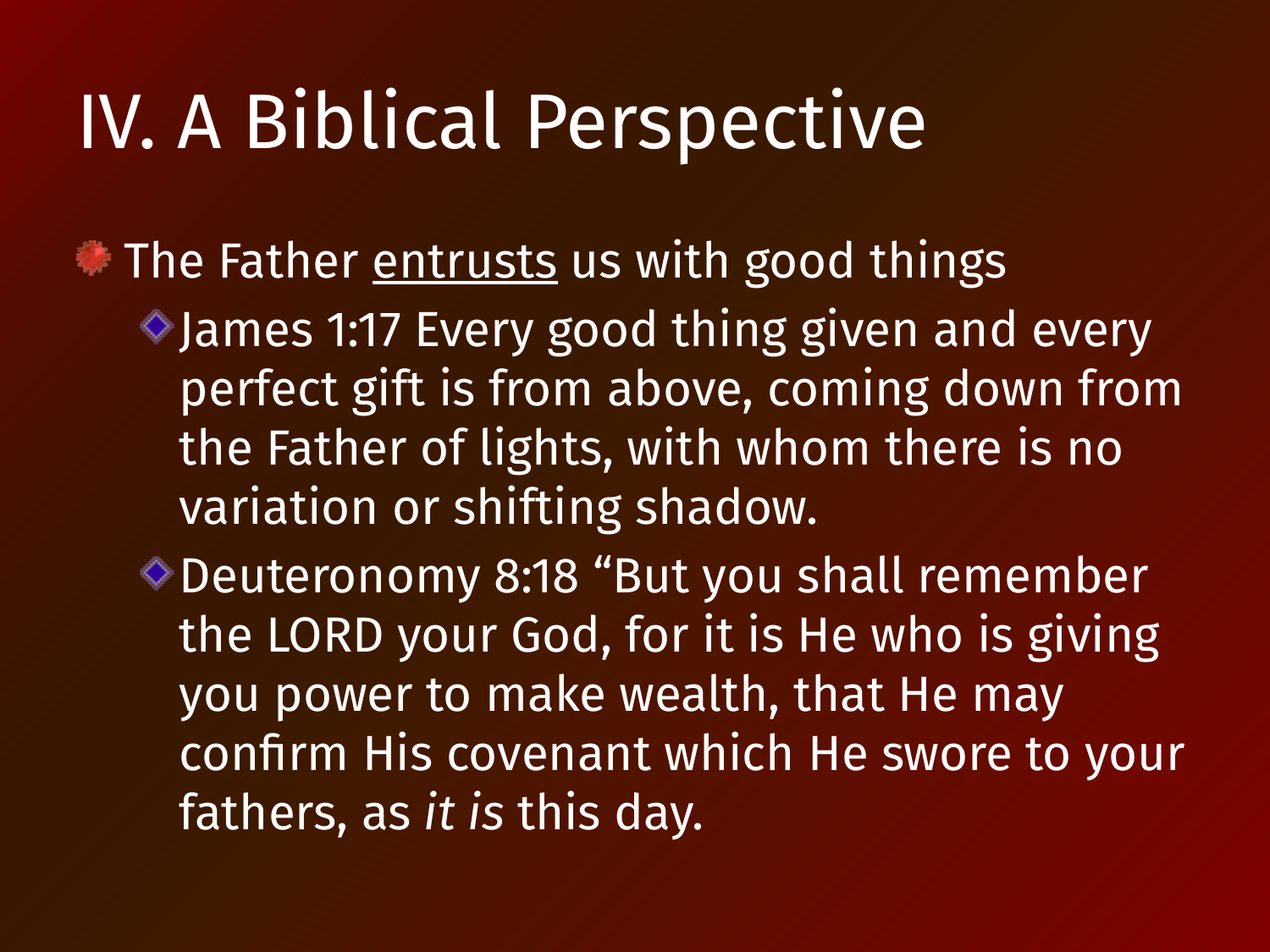

# IV. A Biblical Perspective
The Father entrusts us with good things
James 1:17 Every good thing given and every perfect gift is from above, coming down from the Father of lights, with whom there is no variation or shifting shadow.
Deuteronomy 8:18 “But you shall remember the LORD your God, for it is He who is giving you power to make wealth, that He may confirm His covenant which He swore to your fathers, as it is this day.